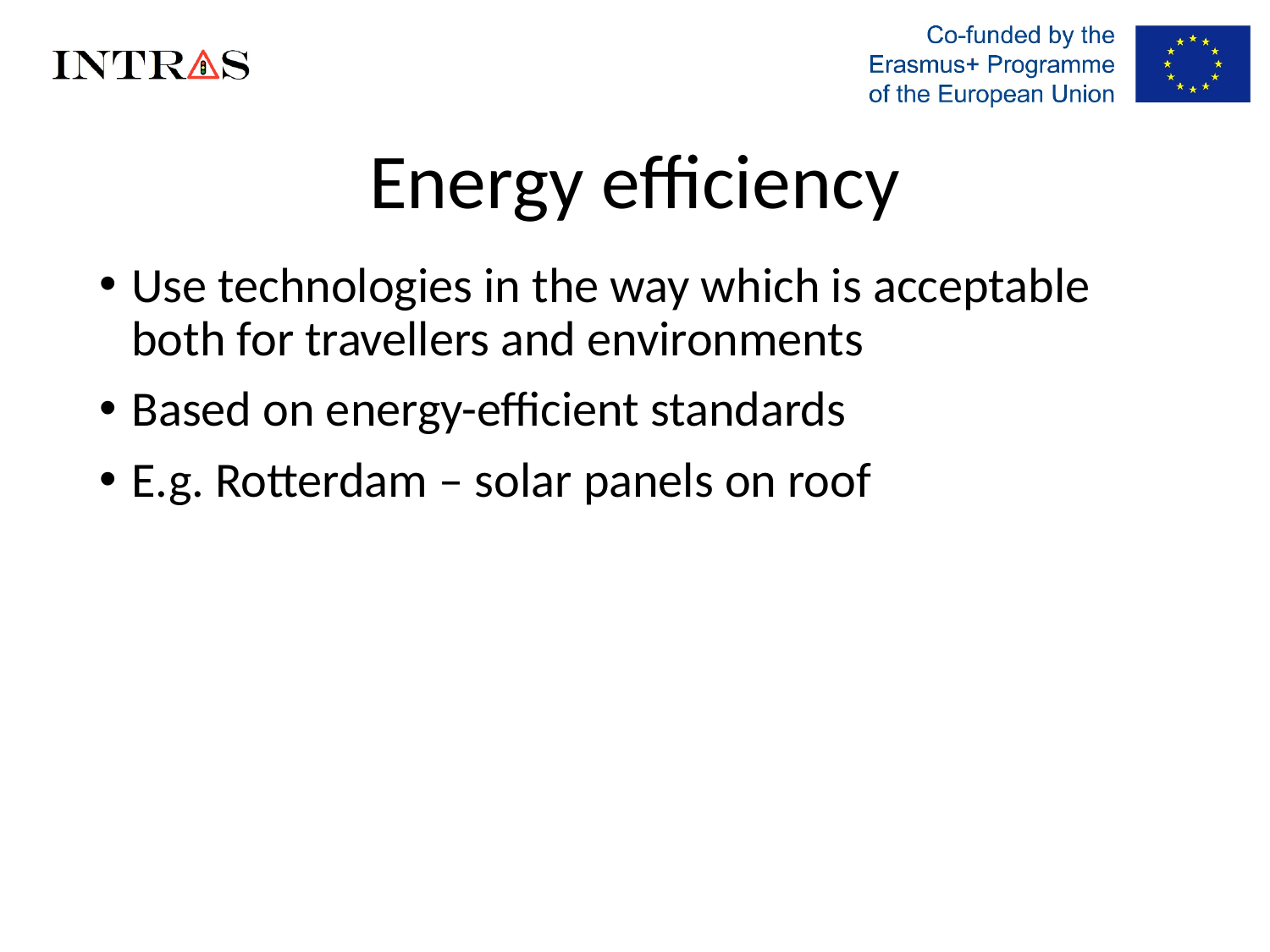

# Energy efficiency
Use technologies in the way which is acceptable both for travellers and environments
Based on energy-efficient standards
E.g. Rotterdam – solar panels on roof